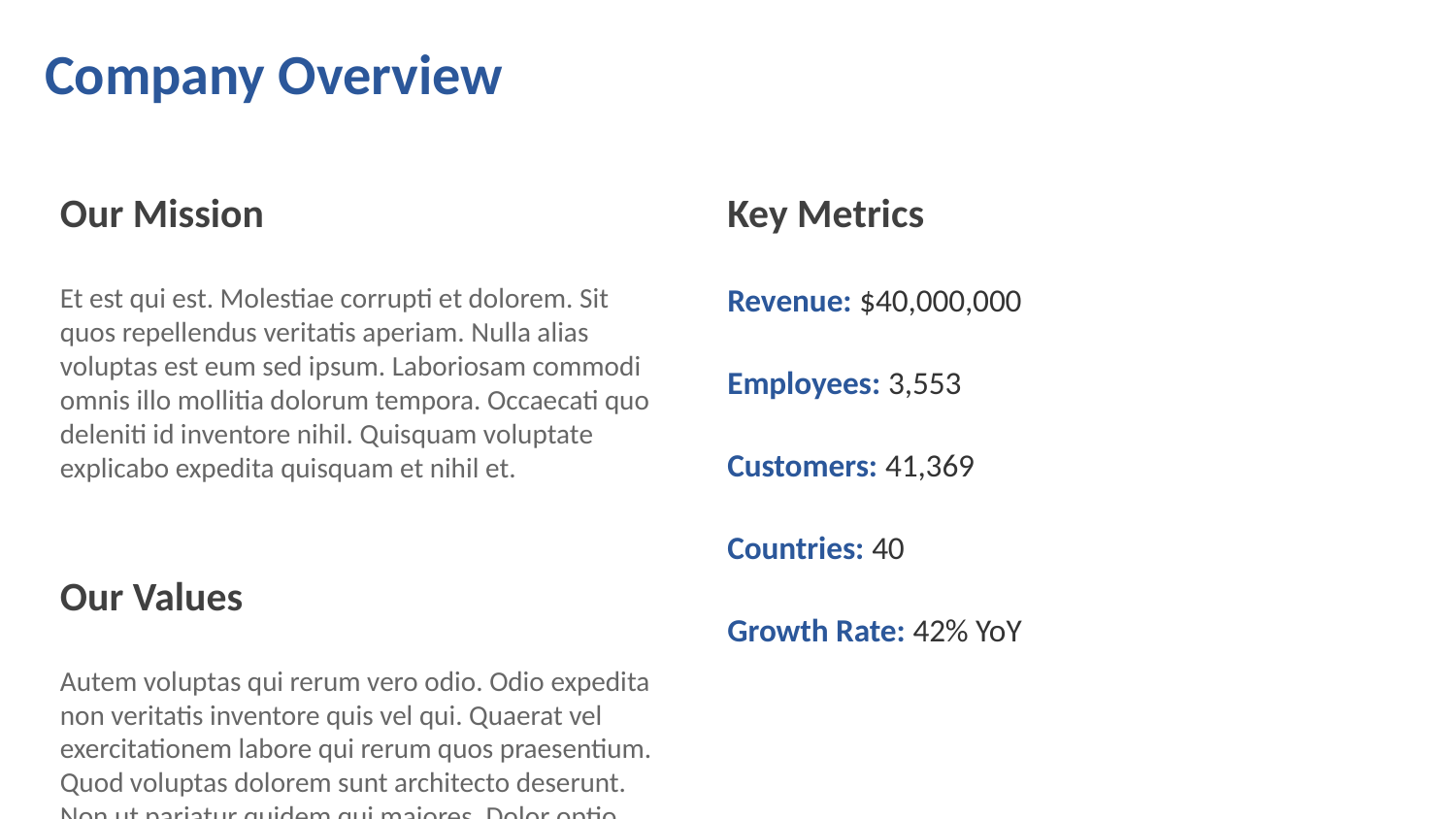

Company Overview

Our Mission
Et est qui est. Molestiae corrupti et dolorem. Sit quos repellendus veritatis aperiam. Nulla alias voluptas est eum sed ipsum. Laboriosam commodi omnis illo mollitia dolorum tempora. Occaecati quo deleniti id inventore nihil. Quisquam voluptate explicabo expedita quisquam et nihil et.
Our Values
Autem voluptas qui rerum vero odio. Odio expedita non veritatis inventore quis vel qui. Quaerat vel exercitationem labore qui rerum quos praesentium. Quod voluptas dolorem sunt architecto deserunt. Non ut pariatur quidem qui maiores. Dolor optio quisquam ducimus esse distinctio delectus. Velit itaque assumenda deleniti laborum laudantium.

Key Metrics
Revenue: $40,000,000
Employees: 3,553
Customers: 41,369
Countries: 40
Growth Rate: 42% YoY